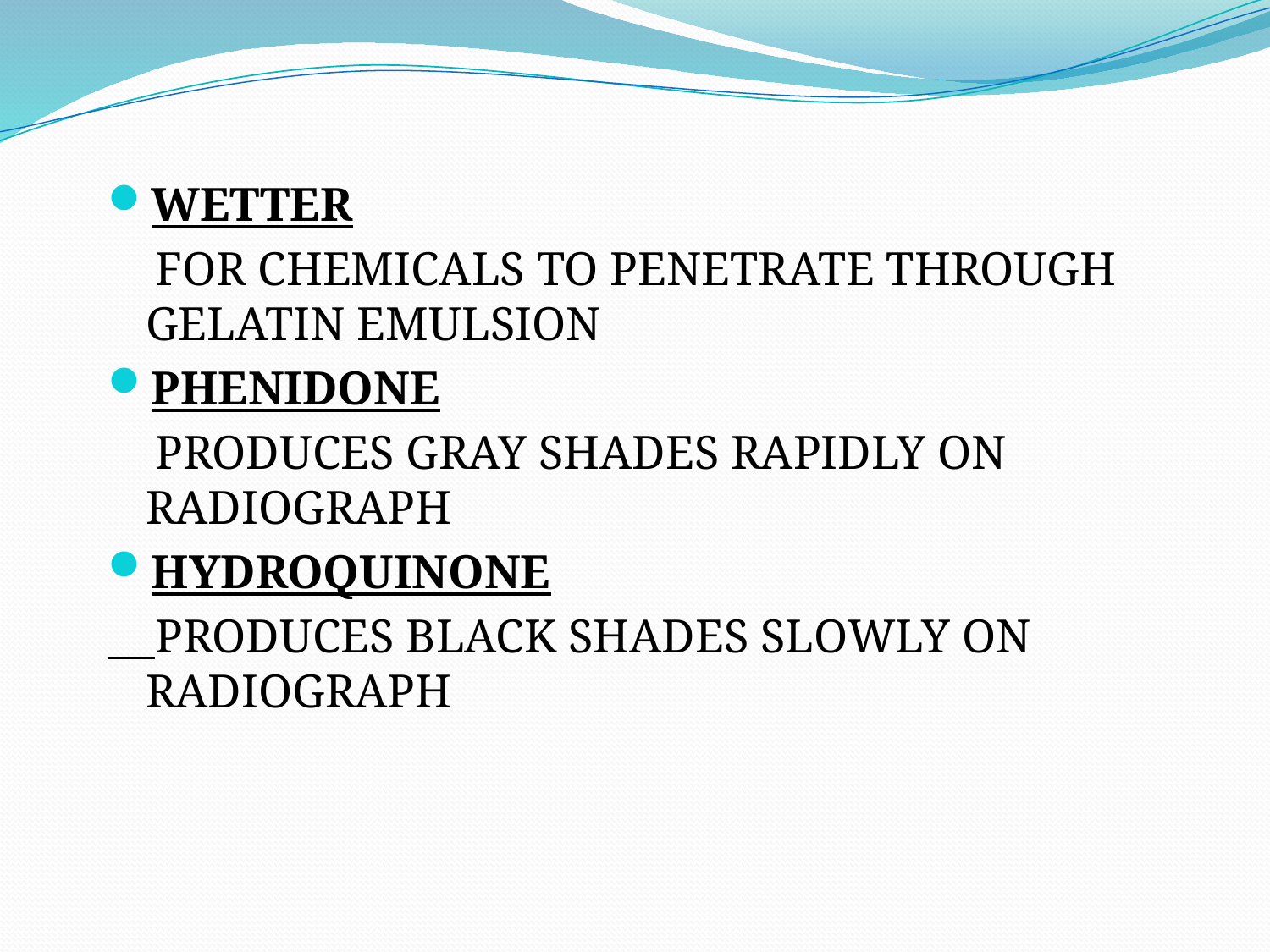

#
WETTER
    FOR CHEMICALS TO PENETRATE THROUGH GELATIN EMULSION
PHENIDONE
    PRODUCES GRAY SHADES RAPIDLY ON RADIOGRAPH
HYDROQUINONE
    PRODUCES BLACK SHADES SLOWLY ON RADIOGRAPH